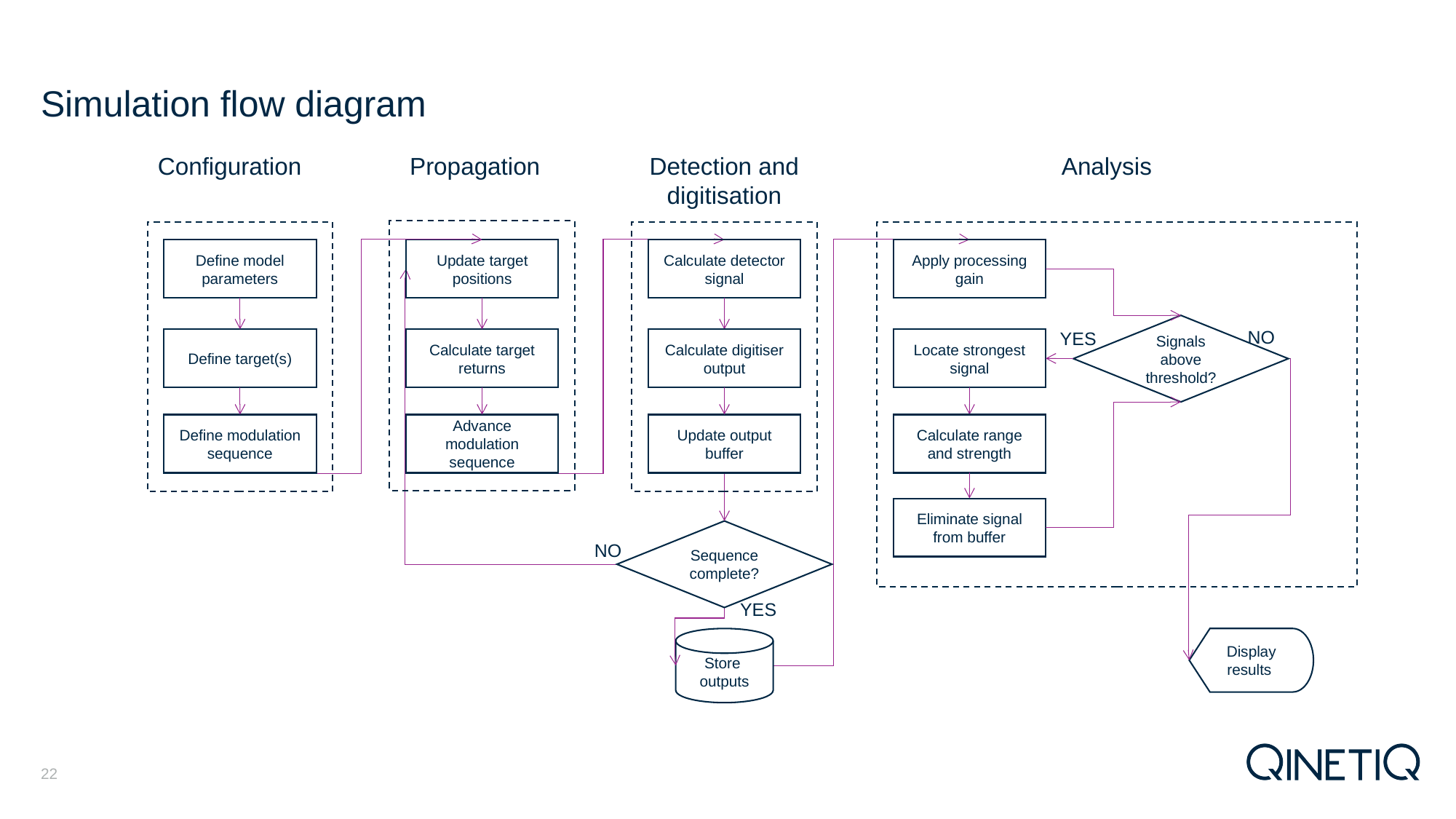

# Simulation flow diagram
Configuration
Propagation
Analysis
Detection and digitisation

Update target positions
Calculate target returns
Advance modulation sequence

Calculate detector signal
Calculate digitiser output
Update output buffer

Apply processing gain
Signals above threshold?
NO
YES
Locate strongest signal
Calculate range and strength
Eliminate signal from buffer

Define model parameters
Define target(s)
Define modulation sequence
Sequence complete?
NO
YES
Store  outputs
Display results
22